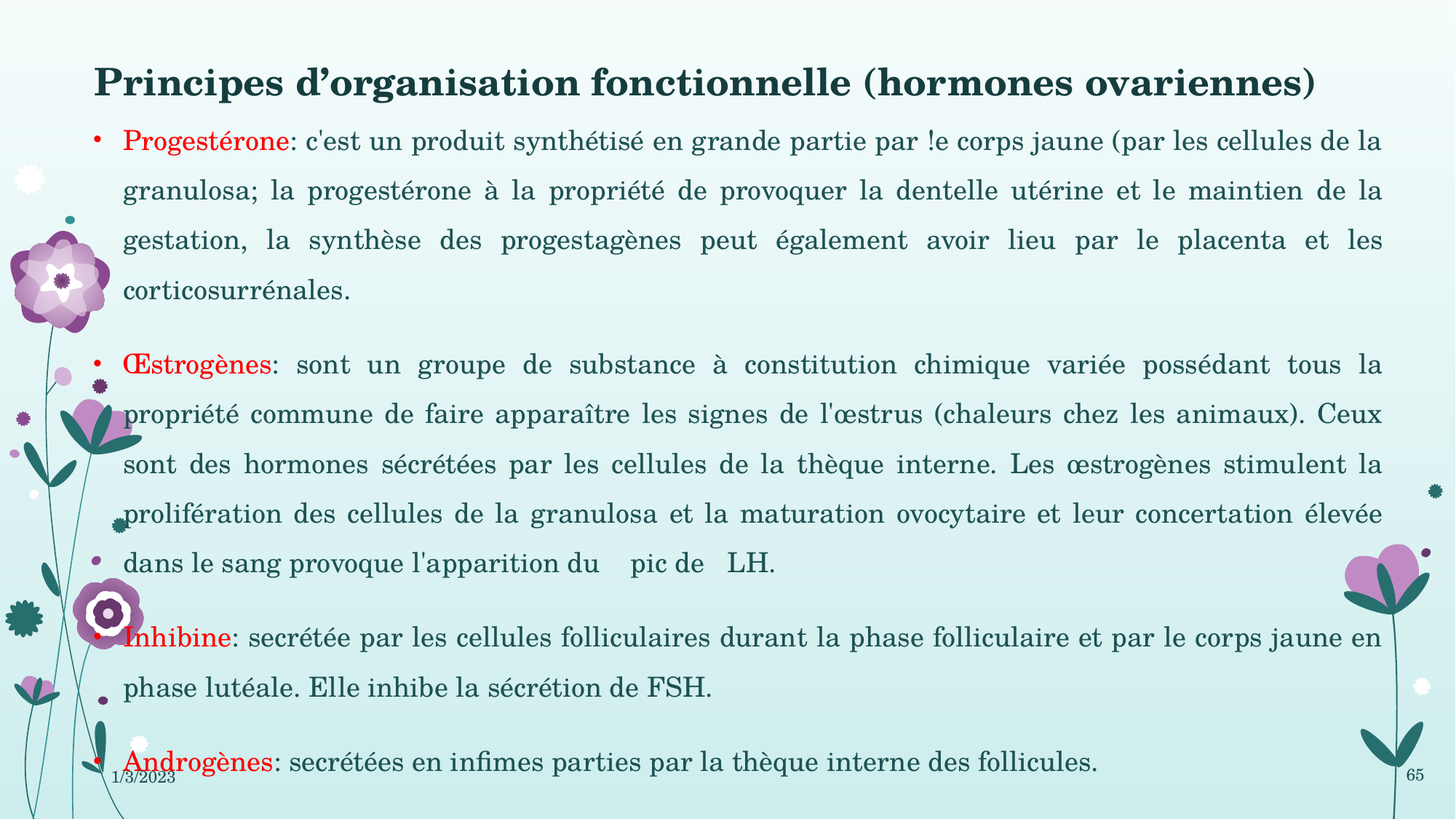

# Principes d’organisation fonctionnelle (hormones ovariennes)
Progestérone: c'est un produit synthétisé en grande partie par !e corps jaune (par les cellules de la granulosa; la progestérone à la propriété de provoquer la dentelle utérine et le maintien de la gestation, la synthèse des progestagènes peut également avoir lieu par le placenta et les corticosurrénales.
Œstrogènes: sont un groupe de substance à constitution chimique variée possédant tous la propriété commune de faire apparaître les signes de l'œstrus (chaleurs chez les animaux). Ceux sont des hormones sécrétées par les cellules de la thèque interne. Les œstrogènes stimulent la prolifération des cellules de la granulosa et la maturation ovocytaire et leur concertation élevée dans le sang provoque l'apparition du    pic de   LH.
Inhibine: secrétée par les cellules folliculaires durant la phase folliculaire et par le corps jaune en phase lutéale. Elle inhibe la sécrétion de FSH.
Androgènes: secrétées en infimes parties par la thèque interne des follicules.

1/3/2023
65